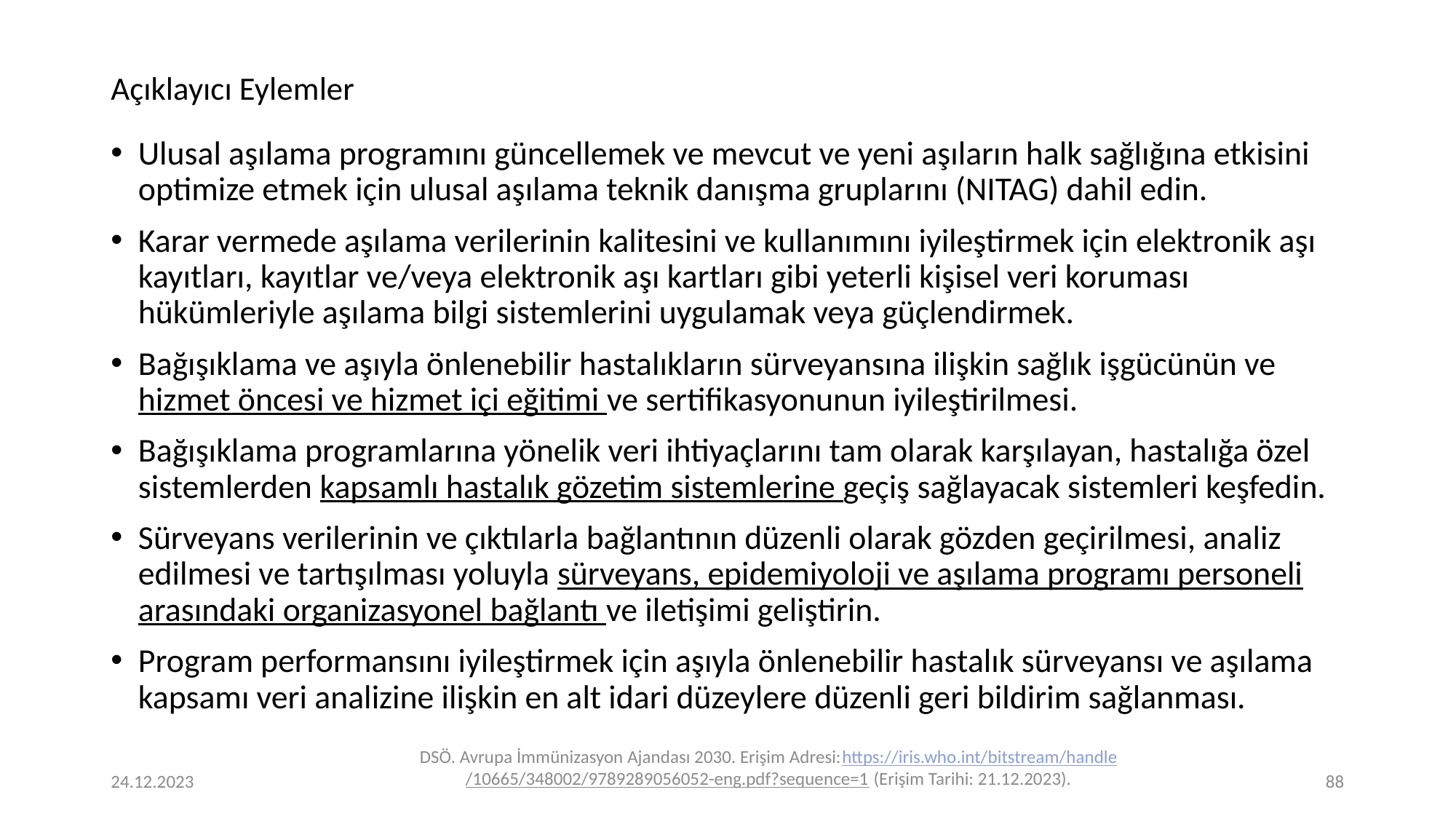

# Açıklayıcı Eylemler
Ulusal aşılama programını güncellemek ve mevcut ve yeni aşıların halk sağlığına etkisini optimize etmek için ulusal aşılama teknik danışma gruplarını (NITAG) dahil edin.
Karar vermede aşılama verilerinin kalitesini ve kullanımını iyileştirmek için elektronik aşı kayıtları, kayıtlar ve/veya elektronik aşı kartları gibi yeterli kişisel veri koruması hükümleriyle aşılama bilgi sistemlerini uygulamak veya güçlendirmek.
Bağışıklama ve aşıyla önlenebilir hastalıkların sürveyansına ilişkin sağlık işgücünün ve hizmet öncesi ve hizmet içi eğitimi ve sertifikasyonunun iyileştirilmesi.
Bağışıklama programlarına yönelik veri ihtiyaçlarını tam olarak karşılayan, hastalığa özel sistemlerden kapsamlı hastalık gözetim sistemlerine geçiş sağlayacak sistemleri keşfedin.
Sürveyans verilerinin ve çıktılarla bağlantının düzenli olarak gözden geçirilmesi, analiz edilmesi ve tartışılması yoluyla sürveyans, epidemiyoloji ve aşılama programı personeli arasındaki organizasyonel bağlantı ve iletişimi geliştirin.
Program performansını iyileştirmek için aşıyla önlenebilir hastalık sürveyansı ve aşılama kapsamı veri analizine ilişkin en alt idari düzeylere düzenli geri bildirim sağlanması.
DSÖ. Avrupa İmmünizasyon Ajandası 2030. Erişim Adresi:https://iris.who.int/bitstream/handle/10665/348002/9789289056052-eng.pdf?sequence=1 (Erişim Tarihi: 21.12.2023).

24.12.2023
88